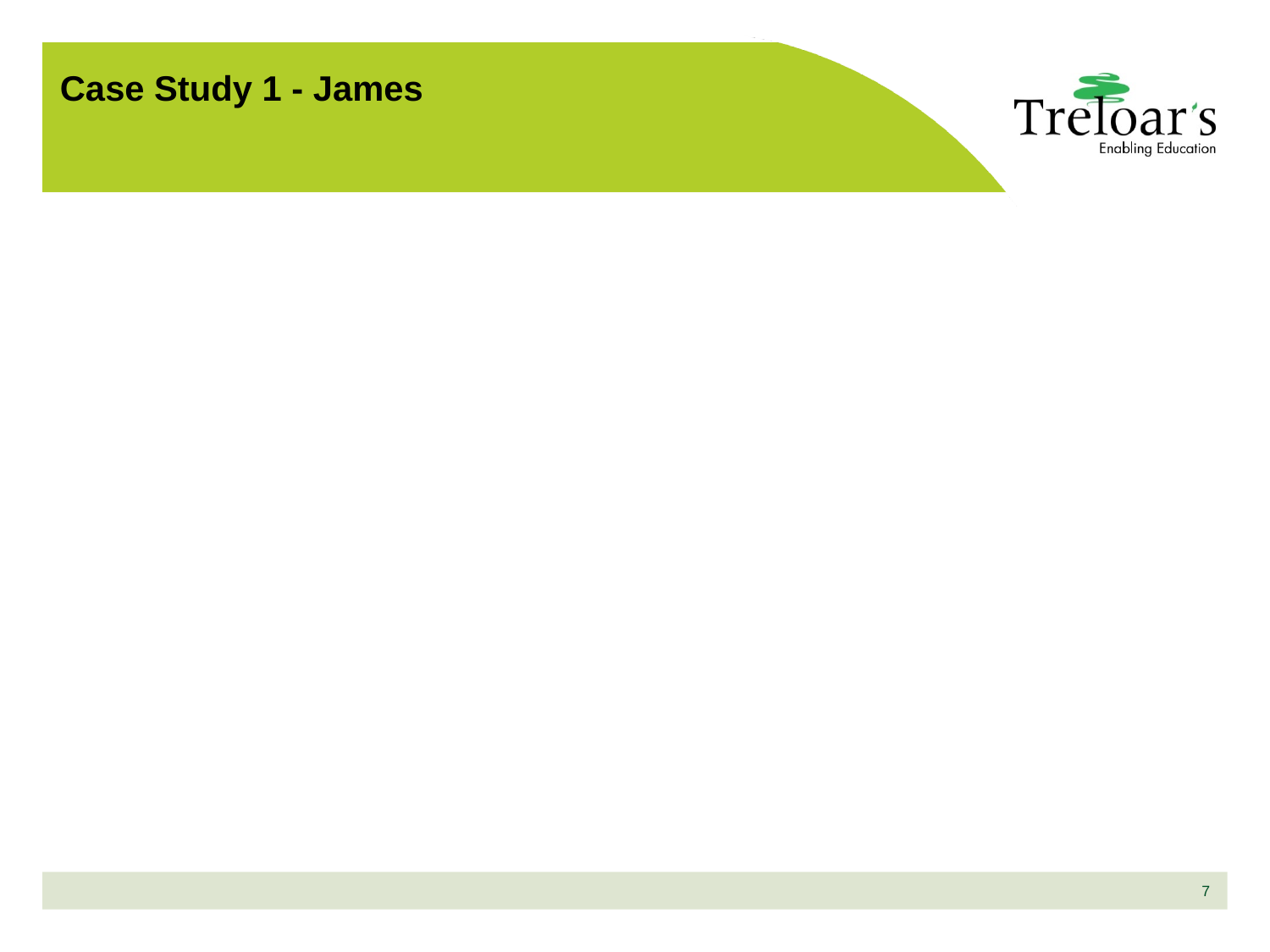

# Case Study 1 - James
7